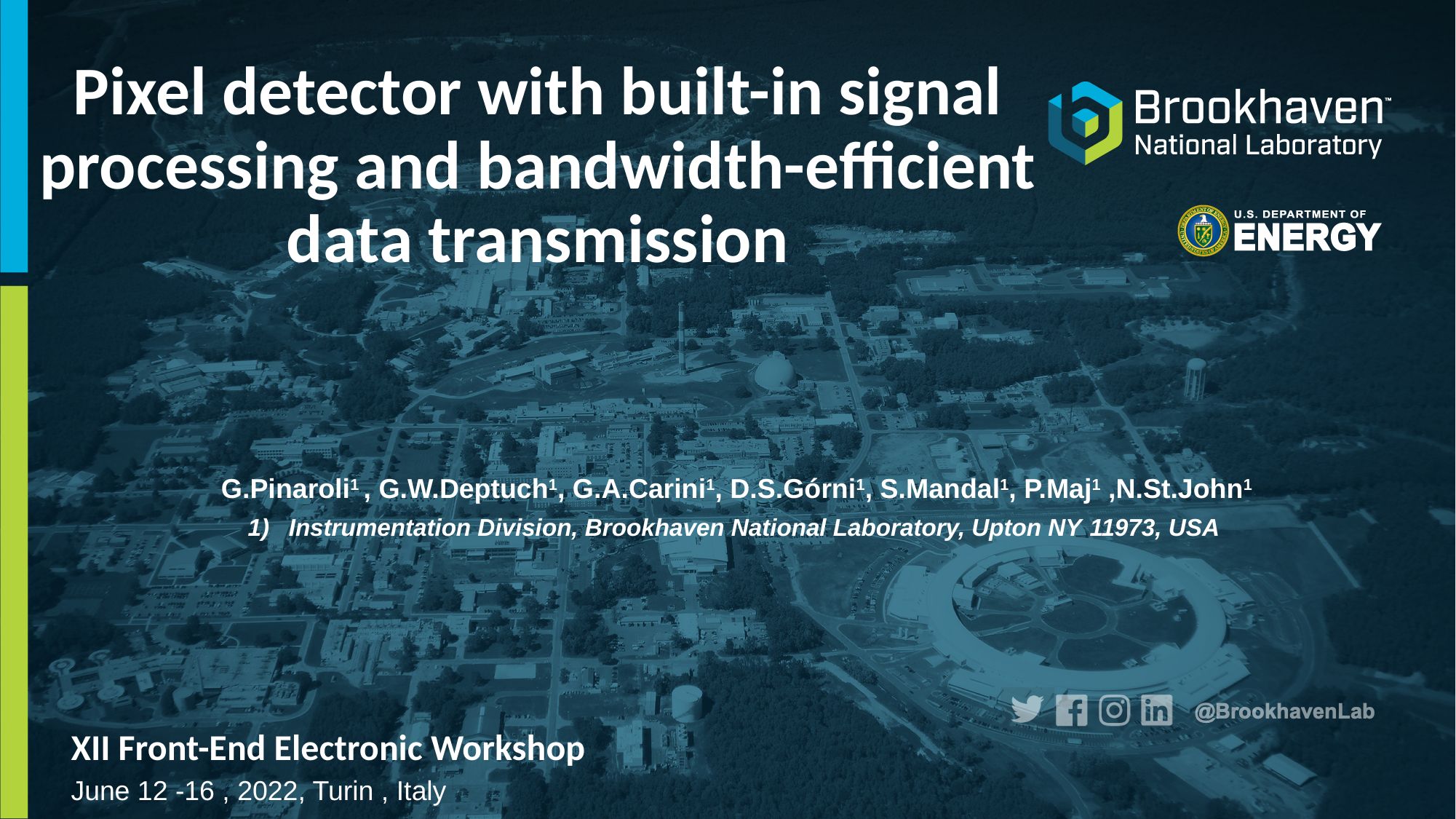

# Pixel detector with built-in signal processing and bandwidth-efficient data transmission
G.Pinaroli1 , G.W.Deptuch1, G.A.Carini1, D.S.Górni1, S.Mandal1, P.Maj1 ,N.St.John1
Instrumentation Division, Brookhaven National Laboratory, Upton NY 11973, USA
XII Front-End Electronic Workshop
June 12 -16 , 2022, Turin , Italy